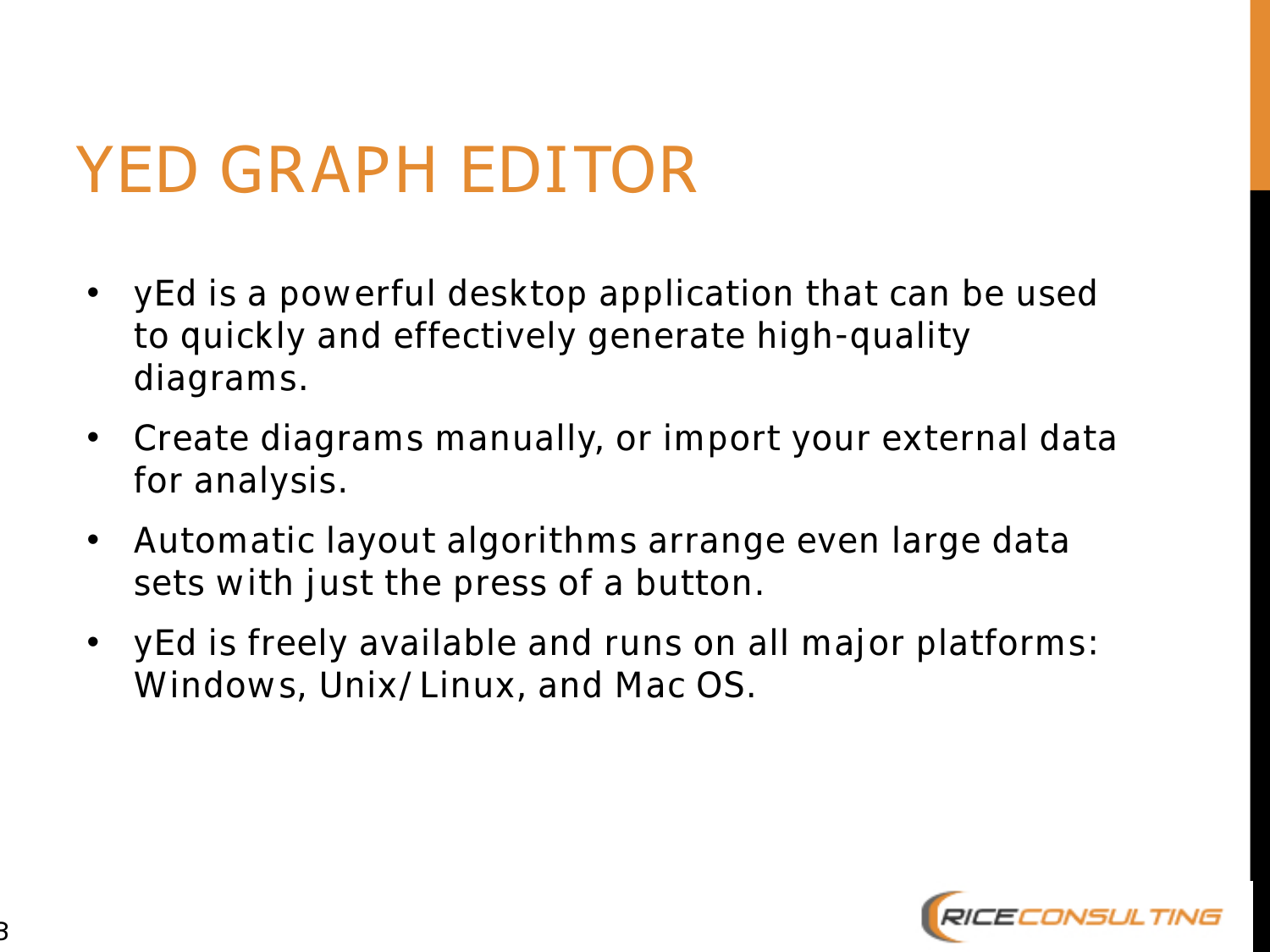

# yEd Graph Editor
yEd is a powerful desktop application that can be used to quickly and effectively generate high-quality diagrams.
Create diagrams manually, or import your external data for analysis.
Automatic layout algorithms arrange even large data sets with just the press of a button.
yEd is freely available and runs on all major platforms: Windows, Unix/Linux, and Mac OS.